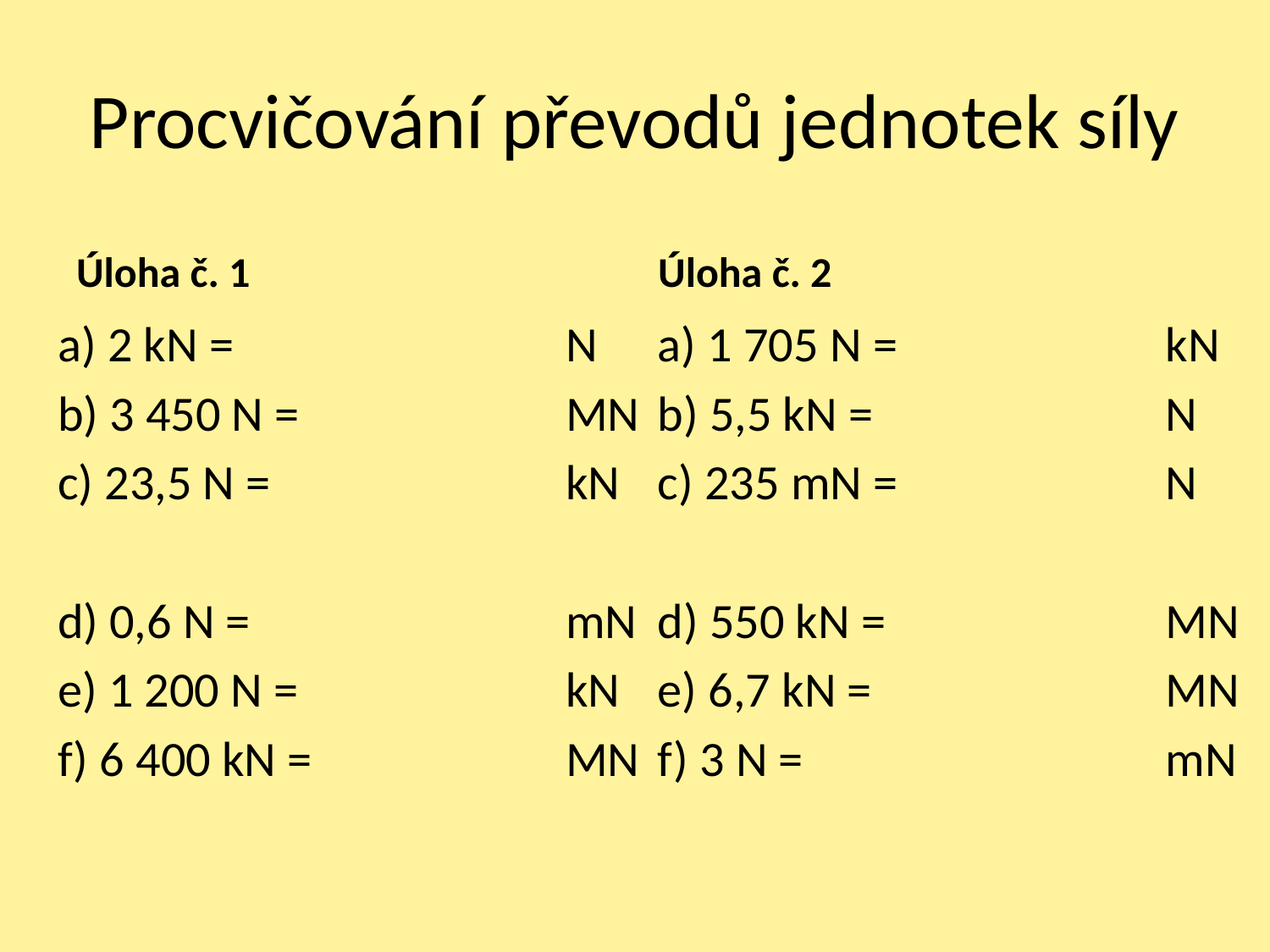

# Procvičování převodů jednotek síly
Úloha č. 1
Úloha č. 2
a) 2 kN =			N
b) 3 450 N =			MN
c) 23,5 N =			kN

d) 0,6 N =			mN
e) 1 200 N =			kN
f) 6 400 kN =		MN
a) 1 705 N =			kN
b) 5,5 kN =			N
c) 235 mN =			N

d) 550 kN =			MN
e) 6,7 kN =			MN
f) 3 N =			mN